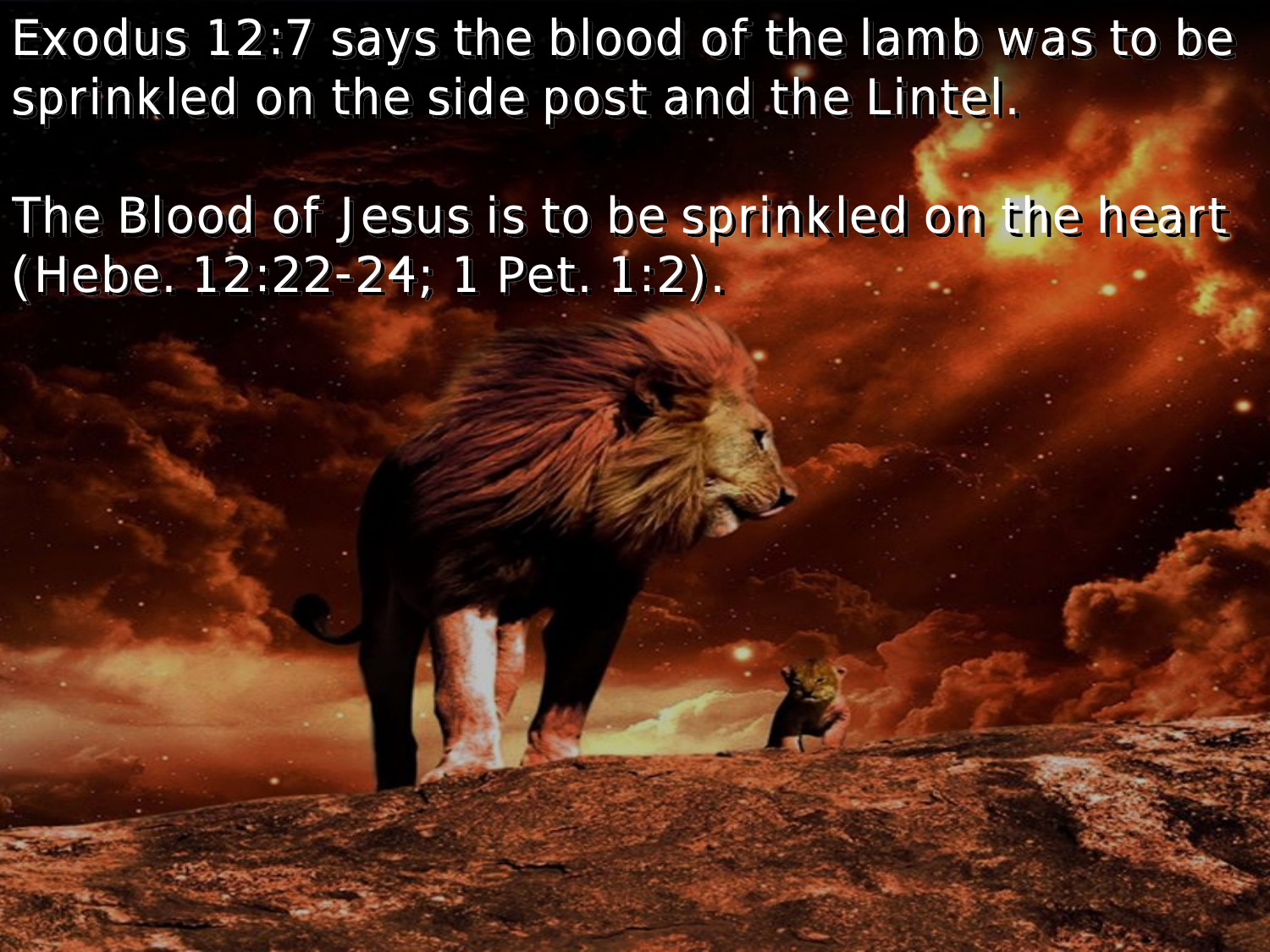

Exodus 12:7 says the blood of the lamb was to be sprinkled on the side post and the Lintel.

The Blood of Jesus is to be sprinkled on the heart (Hebe. 12:22-24; 1 Pet. 1:2).